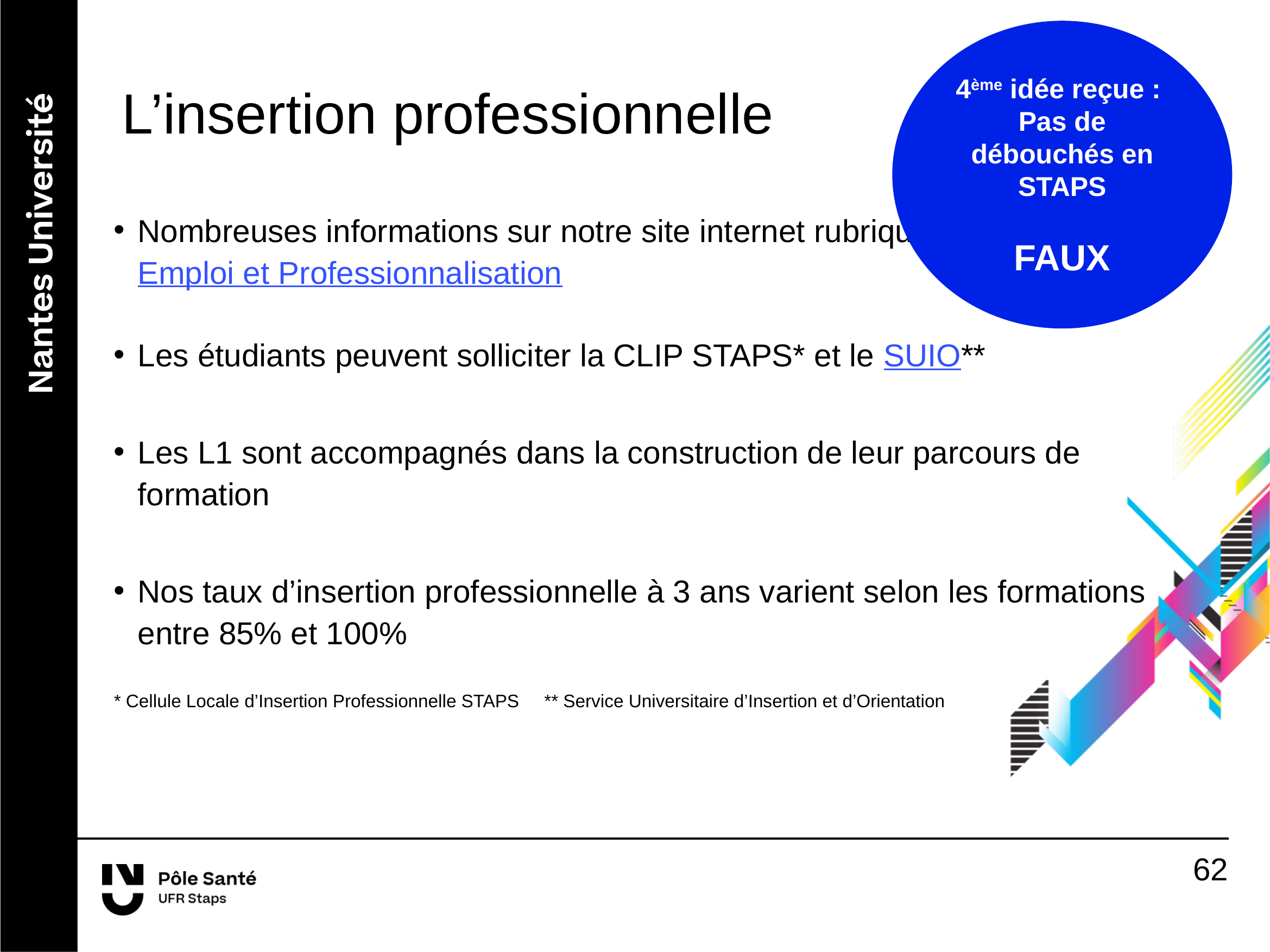

4ème idée reçue :
Pas de débouchés en STAPS

FAUX
L’insertion professionnelle
Nombreuses informations sur notre site internet rubrique Emploi et Professionnalisation

Les étudiants peuvent solliciter la CLIP STAPS* et le SUIO**

Les L1 sont accompagnés dans la construction de leur parcours de formation

Nos taux d’insertion professionnelle à 3 ans varient selon les formations entre 85% et 100%

* Cellule Locale d’Insertion Professionnelle STAPS     ** Service Universitaire d’Insertion et d’Orientation

62